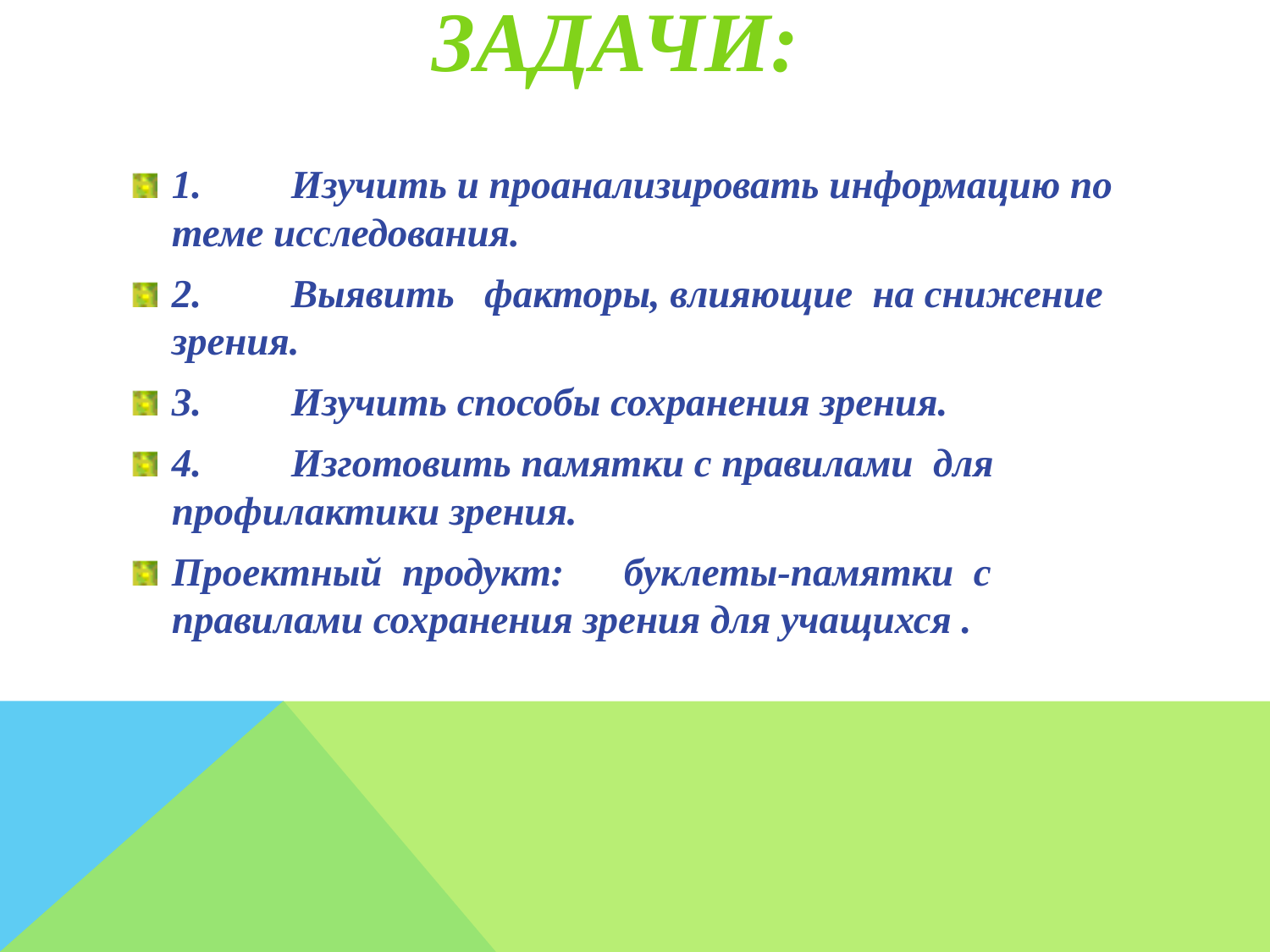

# Задачи:
1.	Изучить и проанализировать информацию по теме исследования.
2.	Выявить   факторы, влияющие  на снижение зрения.
3.	Изучить способы сохранения зрения.
4.	Изготовить памятки с правилами  для профилактики зрения.
Проектный  продукт:      буклеты-памятки  с  правилами сохранения зрения для учащихся .